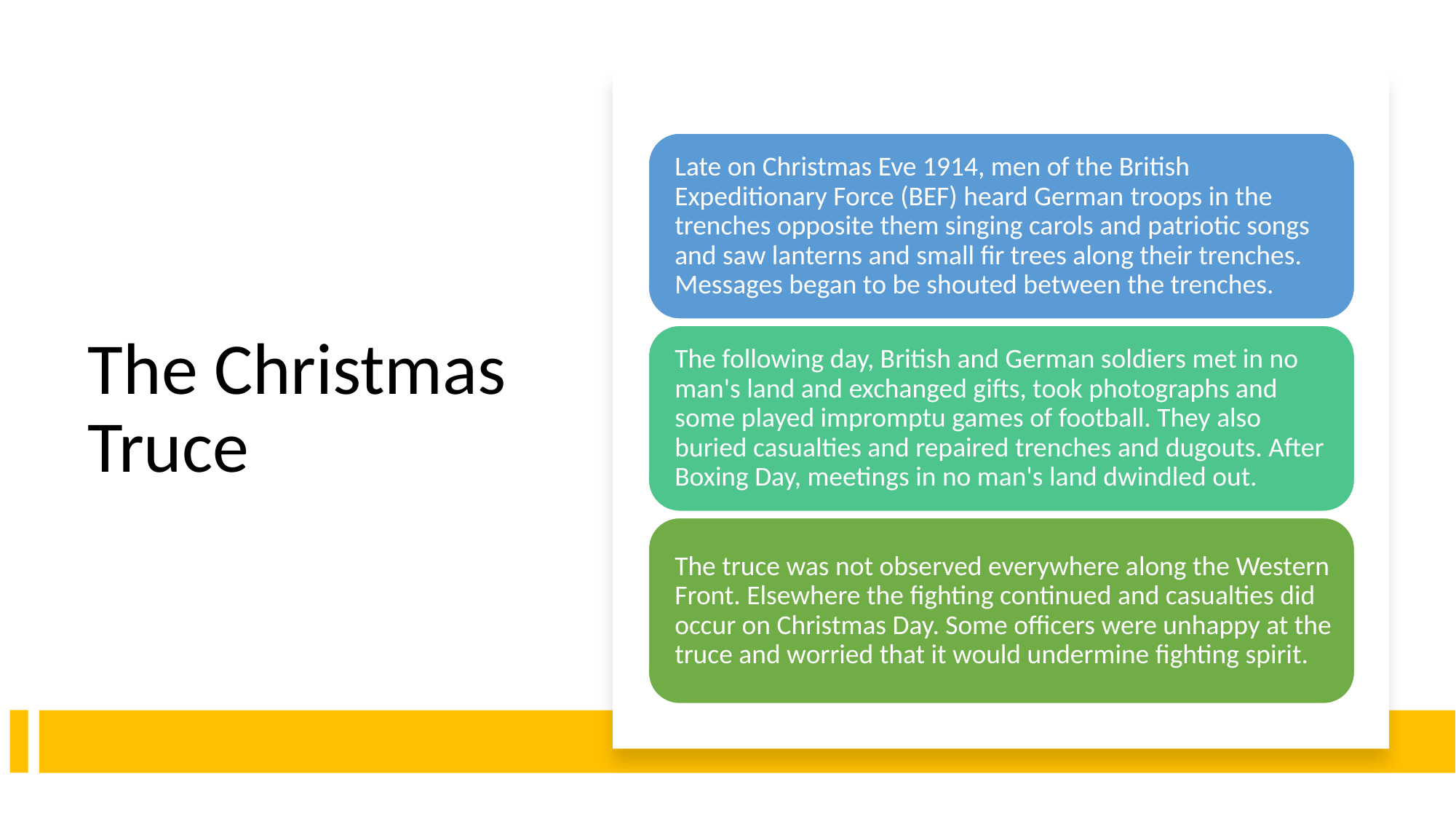

Late on Christmas Eve 1914, men of the British Expeditionary Force (BEF) heard German troops in the trenches opposite them singing carols and patriotic songs and saw lanterns and small fir trees along their trenches. Messages began to be shouted between the trenches.
The following day, British and German soldiers met in no man's land and exchanged gifts, took photographs and some played impromptu games of football. They also buried casualties and repaired trenches and dugouts. After Boxing Day, meetings in no man's land dwindled out.
The truce was not observed everywhere along the Western Front. Elsewhere the fighting continued and casualties did occur on Christmas Day. Some officers were unhappy at the truce and worried that it would undermine fighting spirit.
# The Christmas Truce